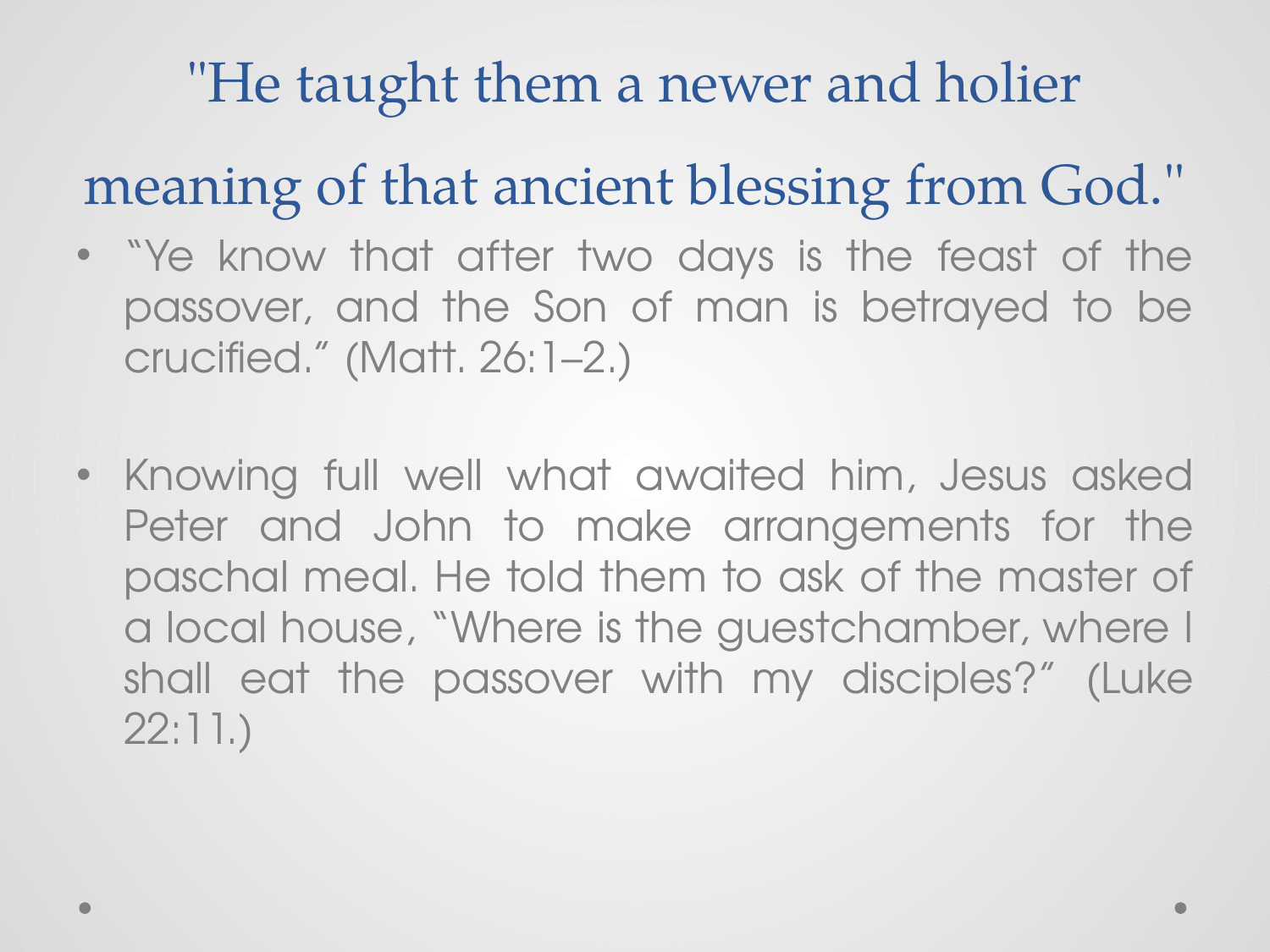

# "He taught them a newer and holier meaning of that ancient blessing from God."
“Ye know that after two days is the feast of the passover, and the Son of man is betrayed to be crucified.” (Matt. 26:1–2.)

Knowing full well what awaited him, Jesus asked Peter and John to make arrangements for the paschal meal. He told them to ask of the master of a local house, “Where is the guestchamber, where I shall eat the passover with my disciples?” (Luke 22:11.)